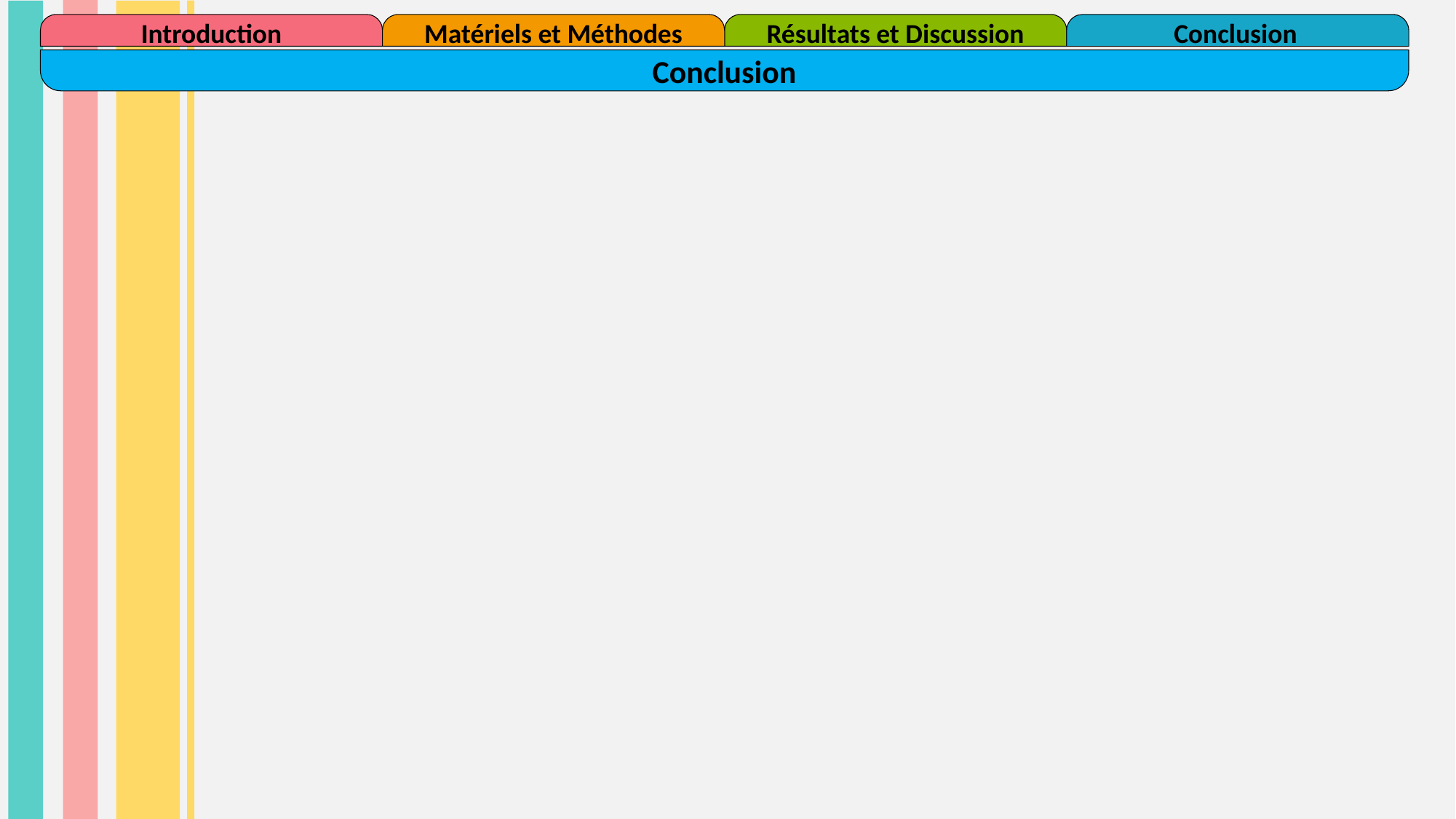

Introduction

Matériels et Méthodes
Résultats et Discussion
Conclusion
Conclusion